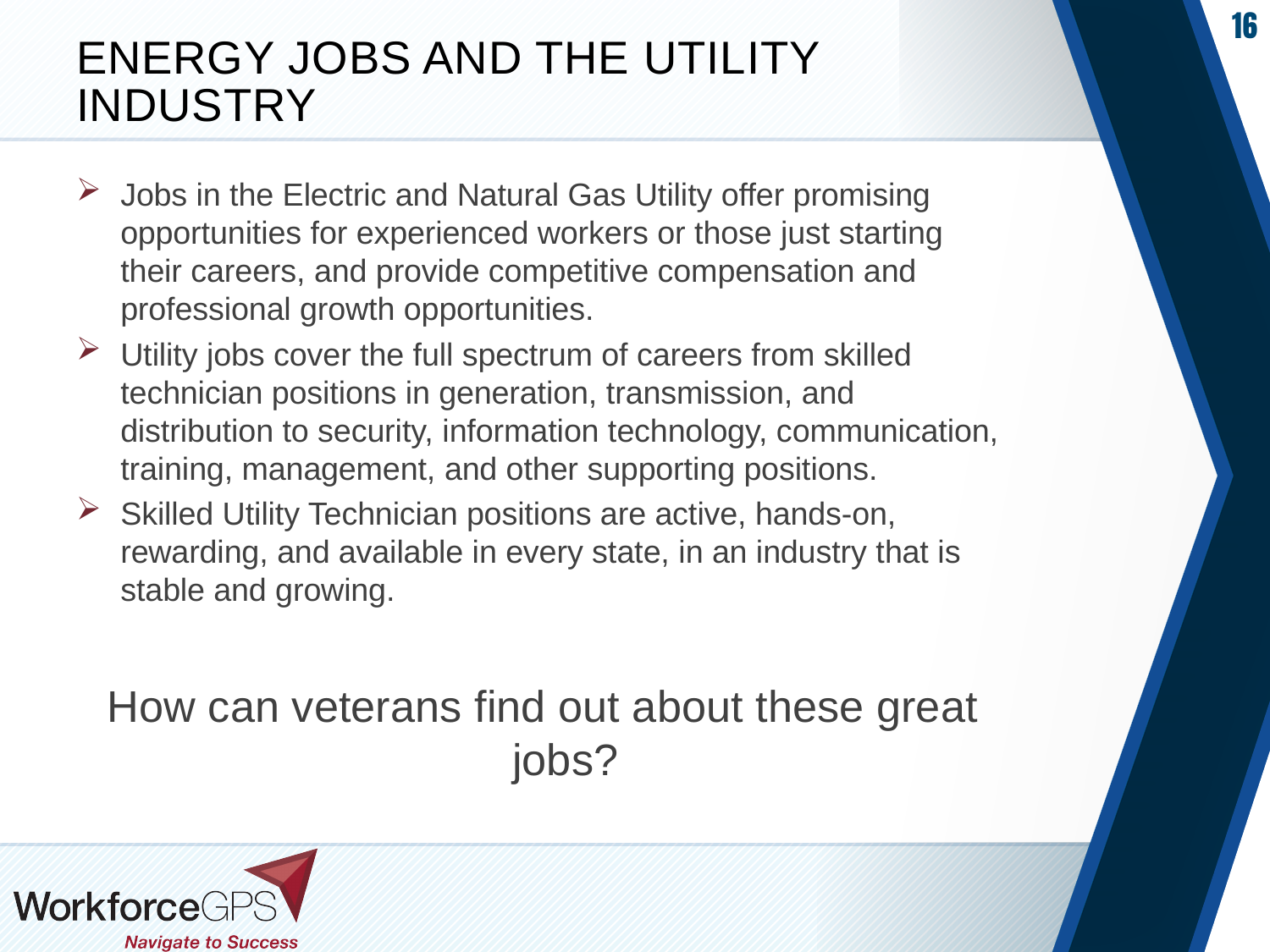

# Energy Jobs and the Utility Industry
Jobs in the Electric and Natural Gas Utility offer promising opportunities for experienced workers or those just starting their careers, and provide competitive compensation and professional growth opportunities.
Utility jobs cover the full spectrum of careers from skilled technician positions in generation, transmission, and distribution to security, information technology, communication, training, management, and other supporting positions.
Skilled Utility Technician positions are active, hands-on, rewarding, and available in every state, in an industry that is stable and growing.

How can veterans find out about these great jobs?